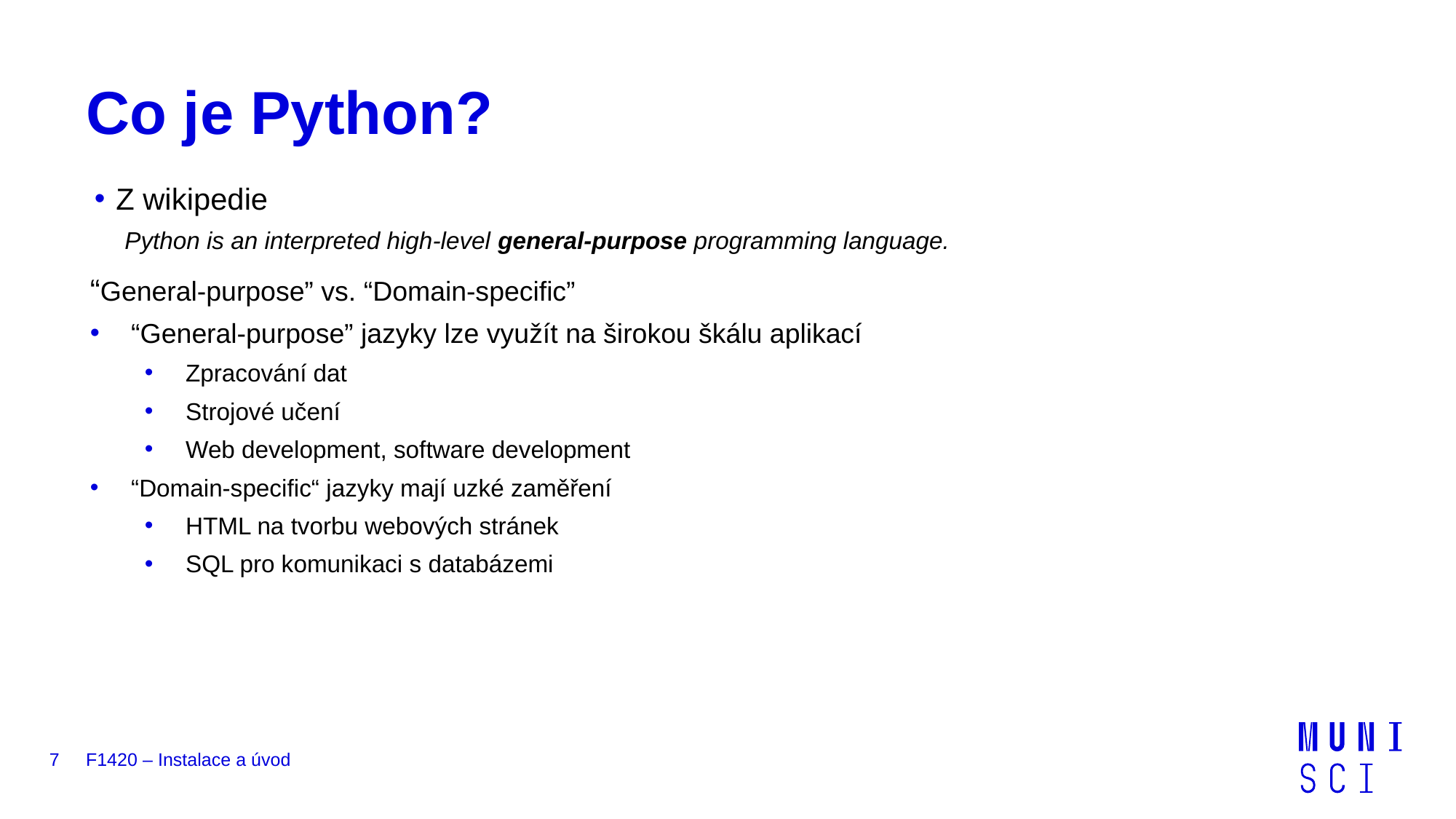

# Co je Python?
Z wikipedie
Python is an interpreted high-level general-purpose programming language.

“General-purpose” vs. “Domain-specific”
“General-purpose” jazyky lze využít na širokou škálu aplikací
Zpracování dat
Strojové učení
Web development, software development
“Domain-specific“ jazyky mají uzké zaměření
HTML na tvorbu webových stránek
SQL pro komunikaci s databázemi
7
F1420 – Instalace a úvod